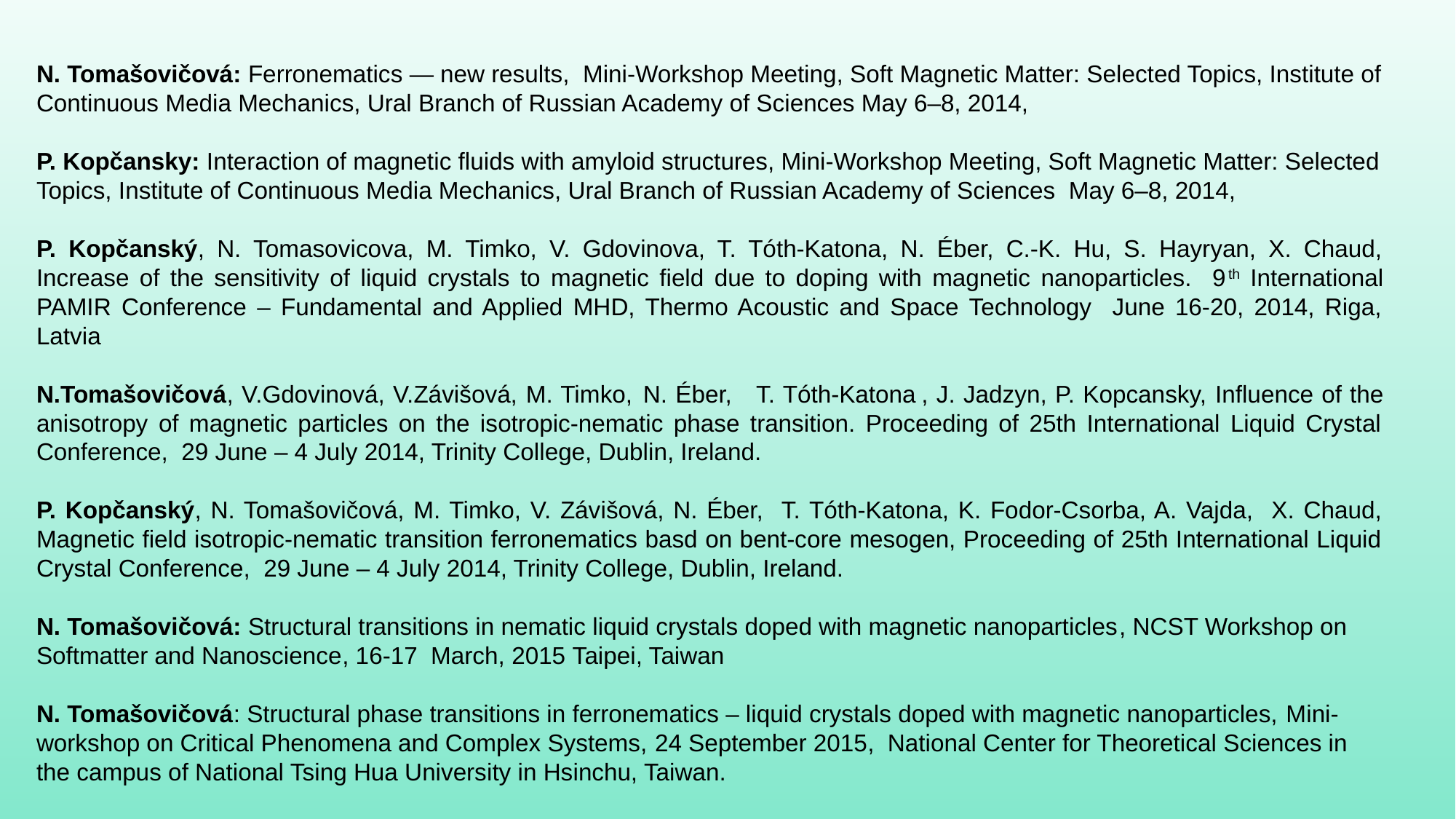

N. Tomašovičová: Ferronematics — new results,  Mini-Workshop Meeting, Soft Magnetic Matter: Selected Topics, Institute of Continuous Media Mechanics, Ural Branch of Russian Academy of Sciences May 6–8, 2014,

P. Kopčansky: Interaction of magnetic fluids with amyloid structures, Mini-Workshop Meeting, Soft Magnetic Matter: Selected Topics, Institute of Continuous Media Mechanics, Ural Branch of Russian Academy of Sciences  May 6–8, 2014,

P. Kopčanský, N. Tomasovicova, M. Timko, V. Gdovinova, T. Tóth-Katona, N. Éber, C.-K. Hu, S. Hayryan, X. Chaud, Increase of the sensitivity of liquid crystals to magnetic field due to doping with magnetic nanoparticles.  9th International PAMIR Conference – Fundamental and Applied MHD, Thermo Acoustic and Space Technology  June 16-20, 2014, Riga, Latvia

N.Tomašovičová, V.Gdovinová, V.Závišová, M. Timko,  N. Éber,   T. Tóth-Katona , J. Jadzyn, P. Kopcansky, Influence of the anisotropy of magnetic particles on the isotropic-nematic phase transition. Proceeding of 25th International Liquid Crystal Conference,  29 June – 4 July 2014, Trinity College, Dublin, Ireland.

P. Kopčanský, N. Tomašovičová, M. Timko, V. Závišová, N. Éber,  T. Tóth-Katona, K. Fodor-Csorba, A. Vajda,  X. Chaud, Magnetic field isotropic-nematic transition ferronematics basd on bent-core mesogen, Proceeding of 25th International Liquid Crystal Conference,  29 June – 4 July 2014, Trinity College, Dublin, Ireland.

N. Tomašovičová: Structural transitions in nematic liquid crystals doped with magnetic nanoparticles, NCST Workshop on Softmatter and Nanoscience, 16-17  March, 2015 Taipei, Taiwan

N. Tomašovičová: Structural phase transitions in ferronematics – liquid crystals doped with magnetic nanoparticles, Mini-workshop on Critical Phenomena and Complex Systems, 24 September 2015,  National Center for Theoretical Sciences in the campus of National Tsing Hua University in Hsinchu, Taiwan.